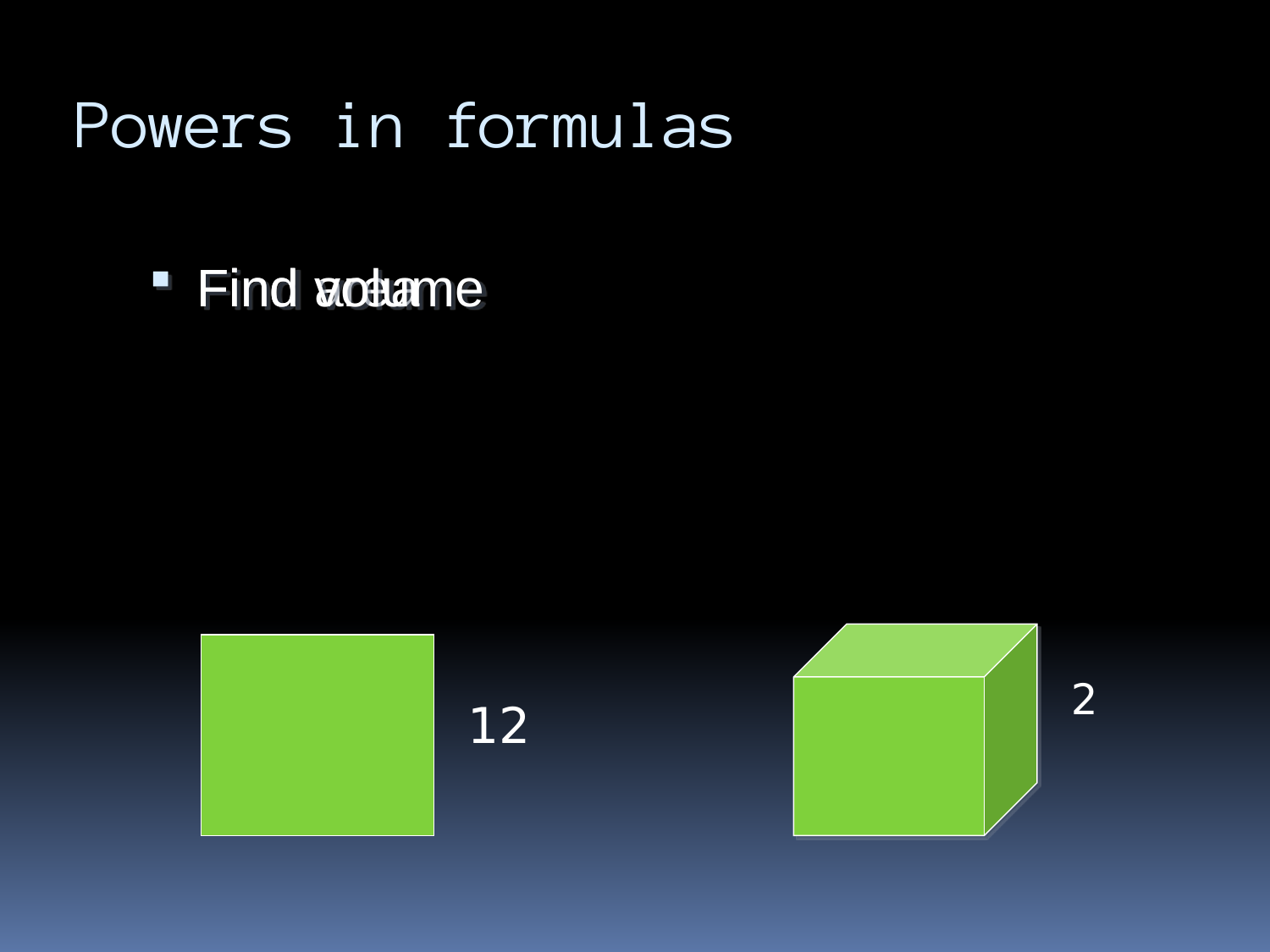

# Powers in formulas
Find area
Find volume

2
12